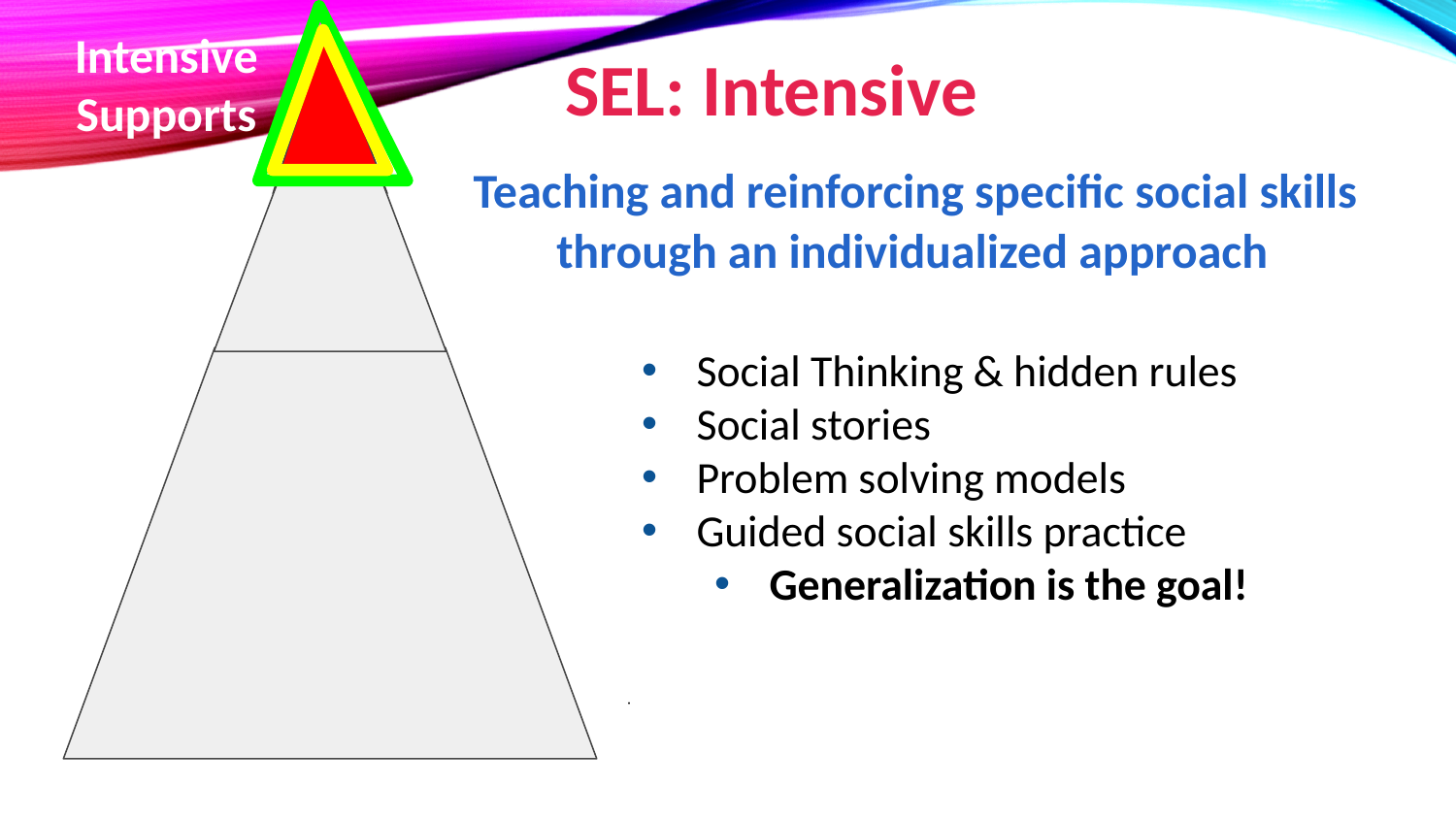

Intensive
Supports

SEL: Intensive
 Teaching and reinforcing specific social skills
through an individualized approach

Social Thinking & hidden rules
Social stories
Problem solving models
Guided social skills practice
Generalization is the goal!